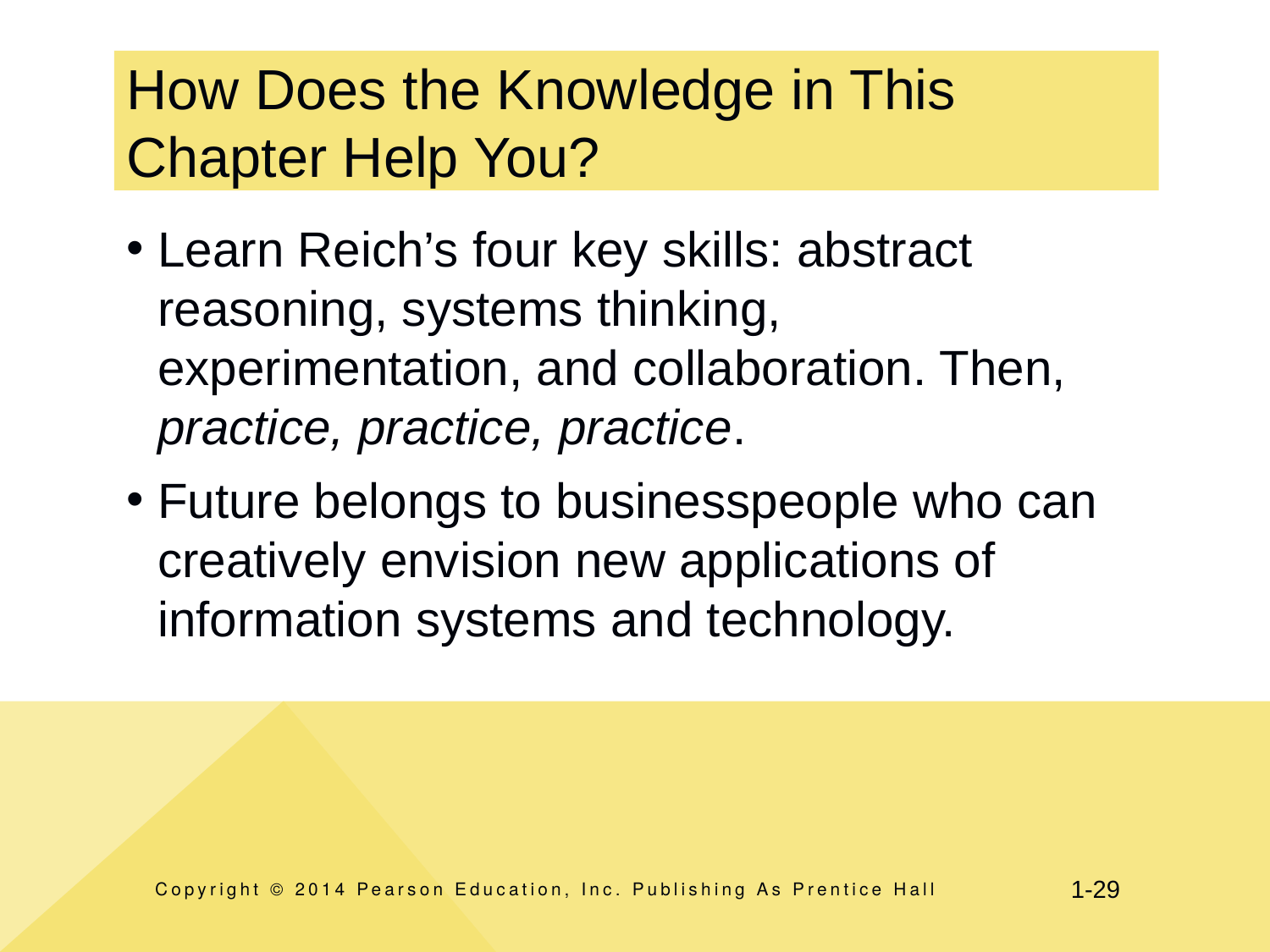

# How Does the Knowledge in This Chapter Help You?
Learn Reich’s four key skills: abstract reasoning, systems thinking, experimentation, and collaboration. Then, practice, practice, practice.
Future belongs to businesspeople who can creatively envision new applications of information systems and technology.
Copyright © 2014 Pearson Education, Inc. Publishing As Prentice Hall